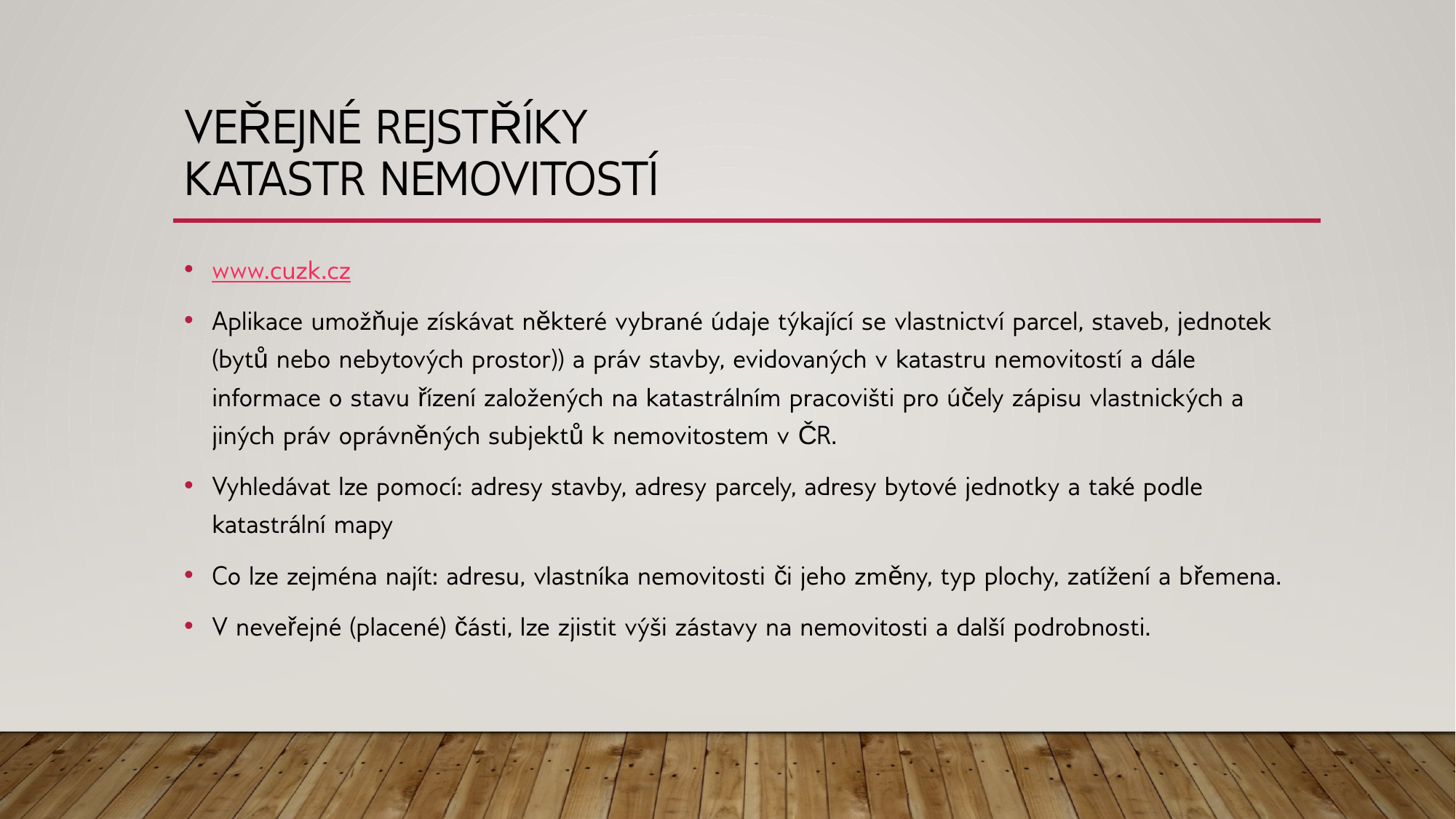

# Veřejné rejstříky Katastr nemovitostí
www.cuzk.cz
Aplikace umožňuje získávat některé vybrané údaje týkající se vlastnictví parcel, staveb, jednotek (bytů nebo nebytových prostor)) a práv stavby, evidovaných v katastru nemovitostí a dále informace o stavu řízení založených na katastrálním pracovišti pro účely zápisu vlastnických a jiných práv oprávněných subjektů k nemovitostem v ČR.
Vyhledávat lze pomocí: adresy stavby, adresy parcely, adresy bytové jednotky a také podle katastrální mapy
Co lze zejména najít: adresu, vlastníka nemovitosti či jeho změny, typ plochy, zatížení a břemena.
V neveřejné (placené) části, lze zjistit výši zástavy na nemovitosti a další podrobnosti.